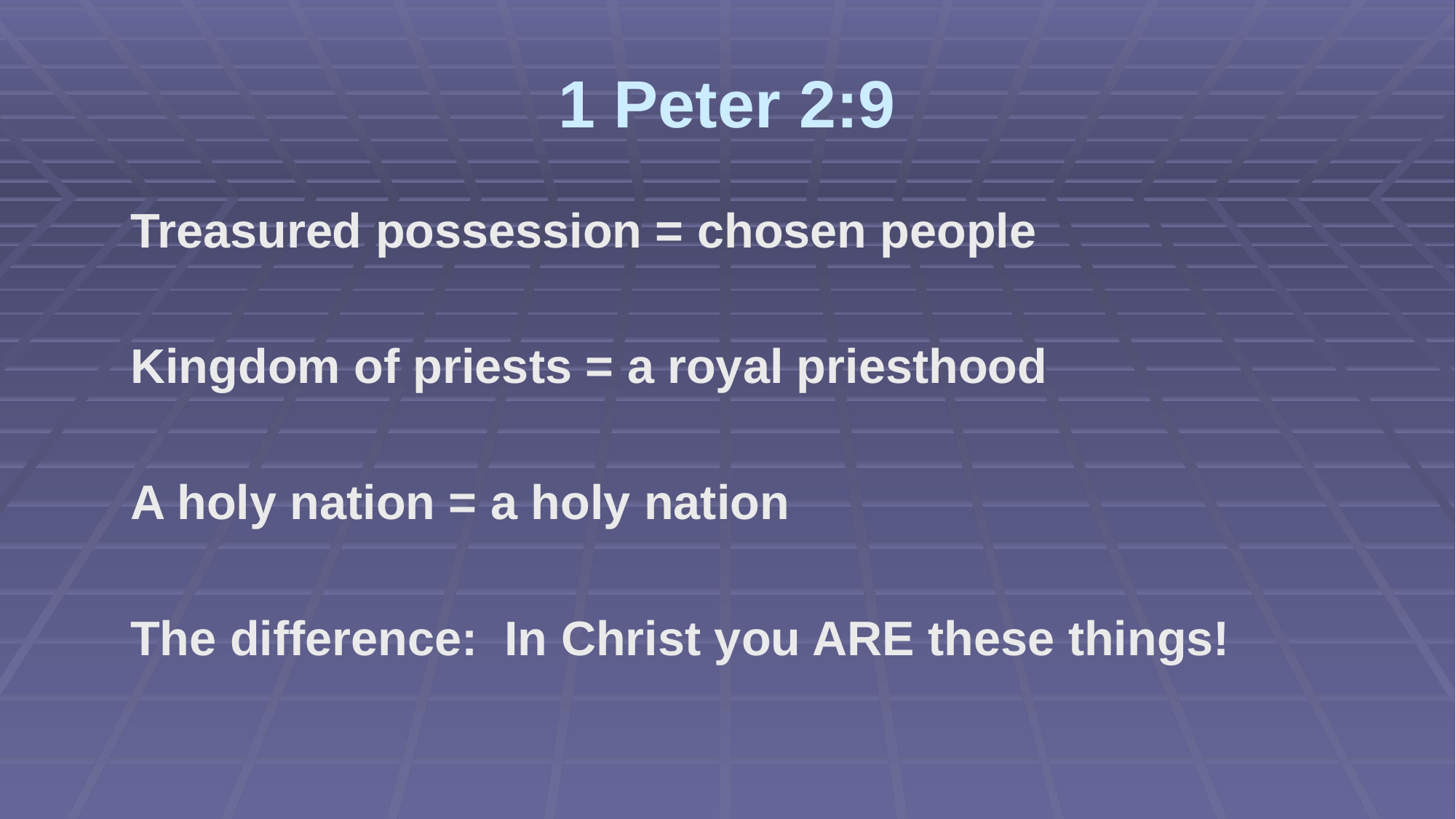

# 1 Peter 2:9
Treasured possession = chosen people

Kingdom of priests = a royal priesthood

A holy nation = a holy nation

The difference:  In Christ you ARE these things!